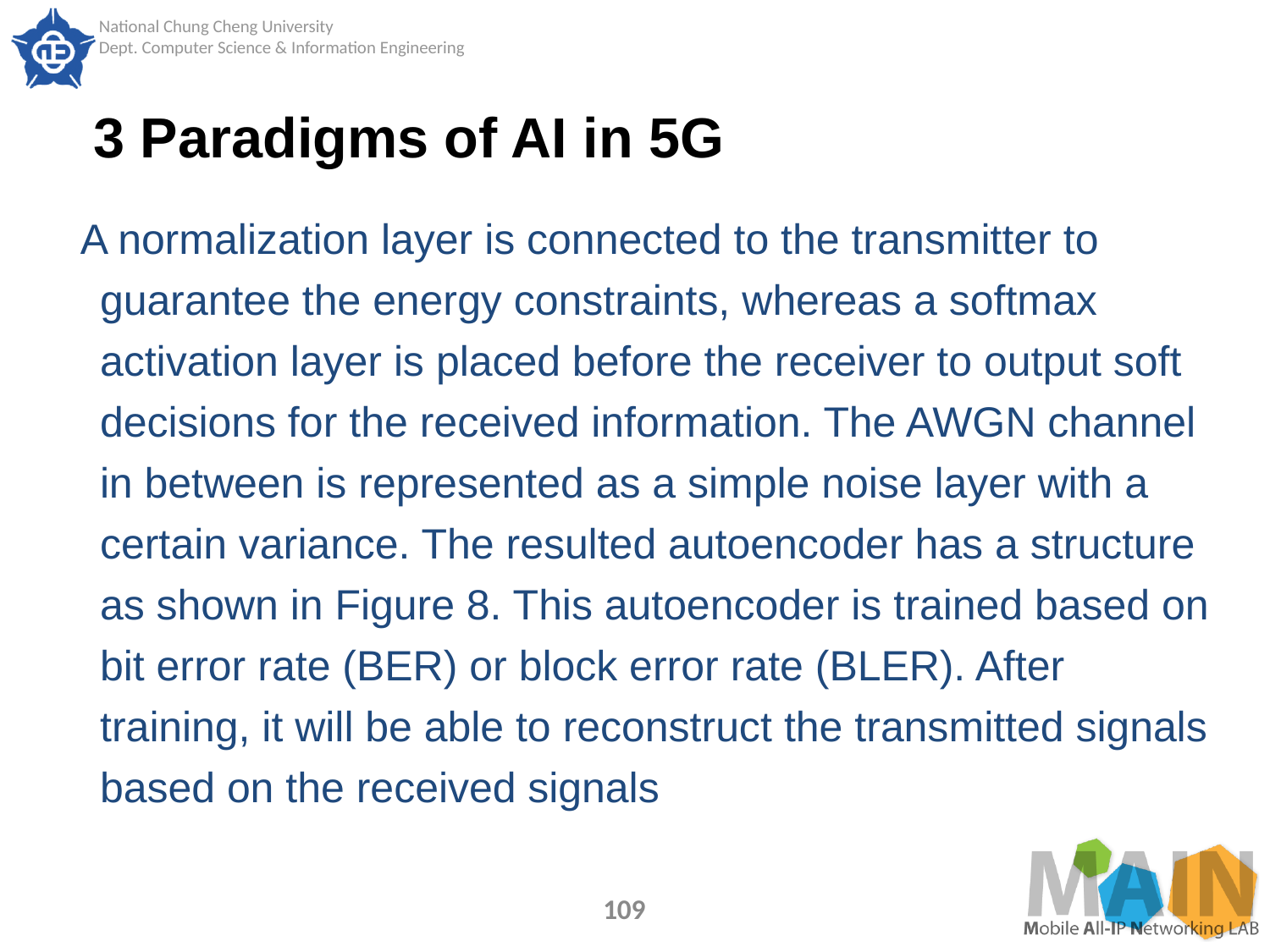

# 3 Paradigms of AI in 5G
 A normalization layer is connected to the transmitter to guarantee the energy constraints, whereas a softmax activation layer is placed before the receiver to output soft decisions for the received information. The AWGN channel in between is represented as a simple noise layer with a certain variance. The resulted autoencoder has a structure as shown in Figure 8. This autoencoder is trained based on bit error rate (BER) or block error rate (BLER). After training, it will be able to reconstruct the transmitted signals based on the received signals
109